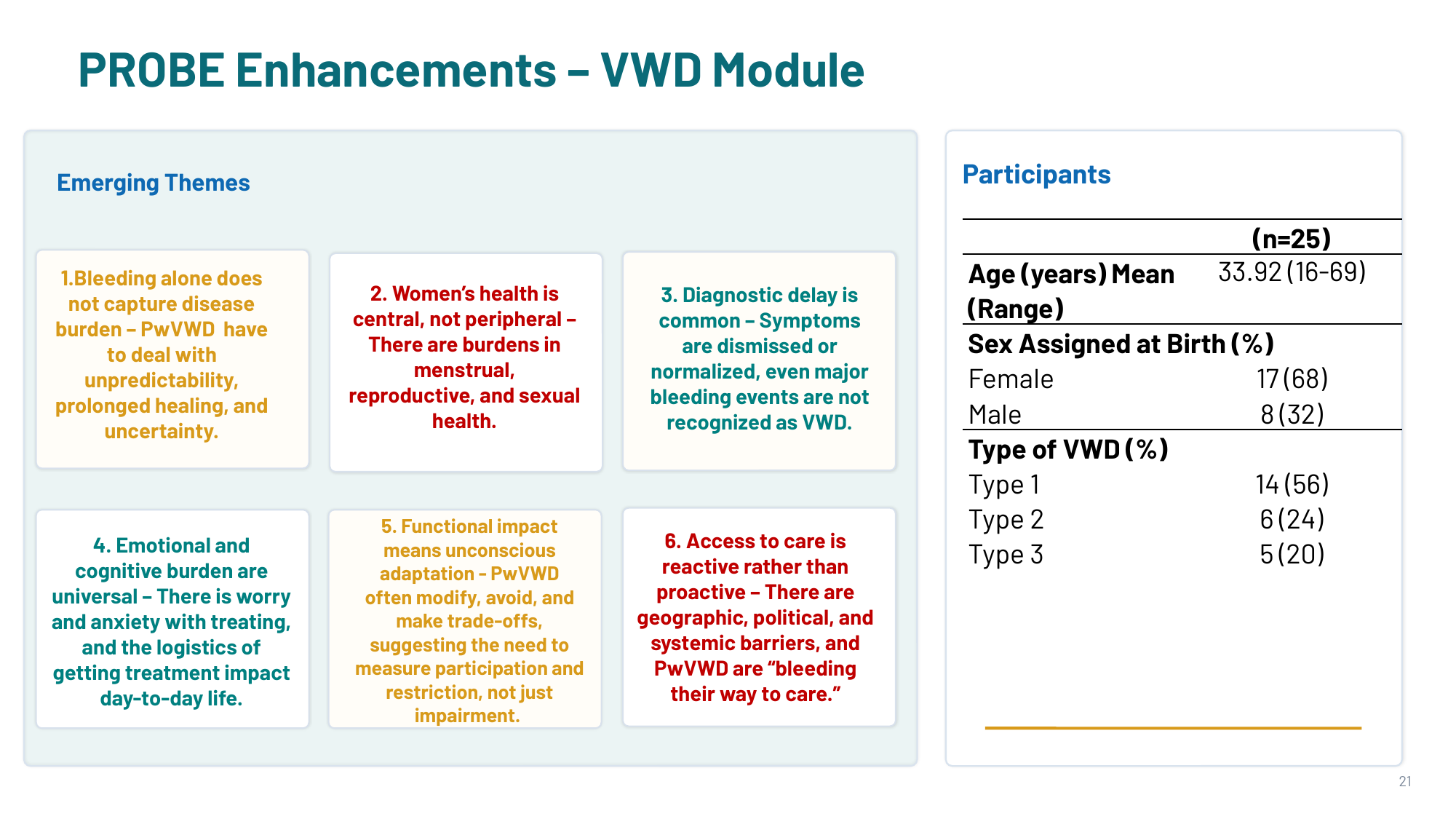

PROBE Enhancements – VWD Module

Emerging Themes

2. Women’s health is central, not peripheral – There are burdens in menstrual, reproductive, and sexual health.
3. Diagnostic delay is common – Symptoms are dismissed or normalized, even major bleeding events are not recognized as VWD.
1.Bleeding alone does not capture disease burden – PwVWD  have to deal with unpredictability, prolonged healing, and uncertainty.

6. Access to care is reactive rather than proactive – There are geographic, political, and systemic barriers, and PwVWD are “bleeding their way to care.”
4. Emotional and cognitive burden are universal – There is worry and anxiety with treating, and the logistics of getting treatment impact day-to-day life.
5. Functional impact means unconscious adaptation - PwVWD often modify, avoid, and make trade-offs, suggesting the need to measure participation and restriction, not just impairment.

Participants

|  | (n=25) |
| --- | --- |
| Age (years) Mean (Range) | 33.92 (16-69) |
| Sex Assigned at Birth (%) |  |
| Female | 17 (68) |
| Male | 8 (32) |
| Type of VWD (%) |  |
| Type 1 | 14 (56) |
| Type 2 | 6 (24) |
| Type 3 | 5 (20) |
21